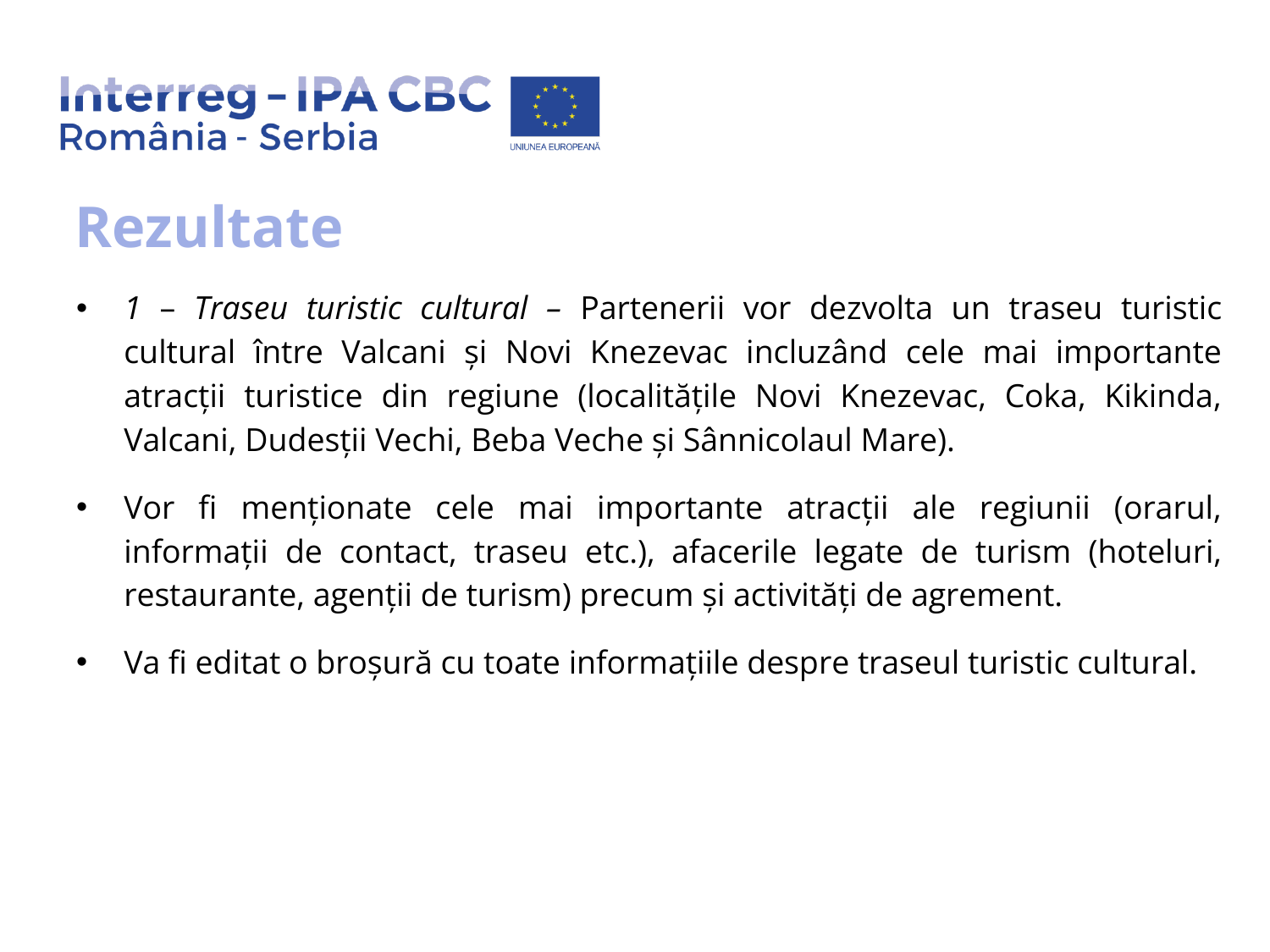

# Rezultate
1 – Traseu turistic cultural – Partenerii vor dezvolta un traseu turistic cultural între Valcani și Novi Knezevac incluzând cele mai importante atracții turistice din regiune (localitățile Novi Knezevac, Coka, Kikinda, Valcani, Dudesții Vechi, Beba Veche și Sânnicolaul Mare).
Vor fi menționate cele mai importante atracții ale regiunii (orarul, informații de contact, traseu etc.), afacerile legate de turism (hoteluri, restaurante, agenții de turism) precum și activități de agrement.
Va fi editat o broșură cu toate informațiile despre traseul turistic cultural.